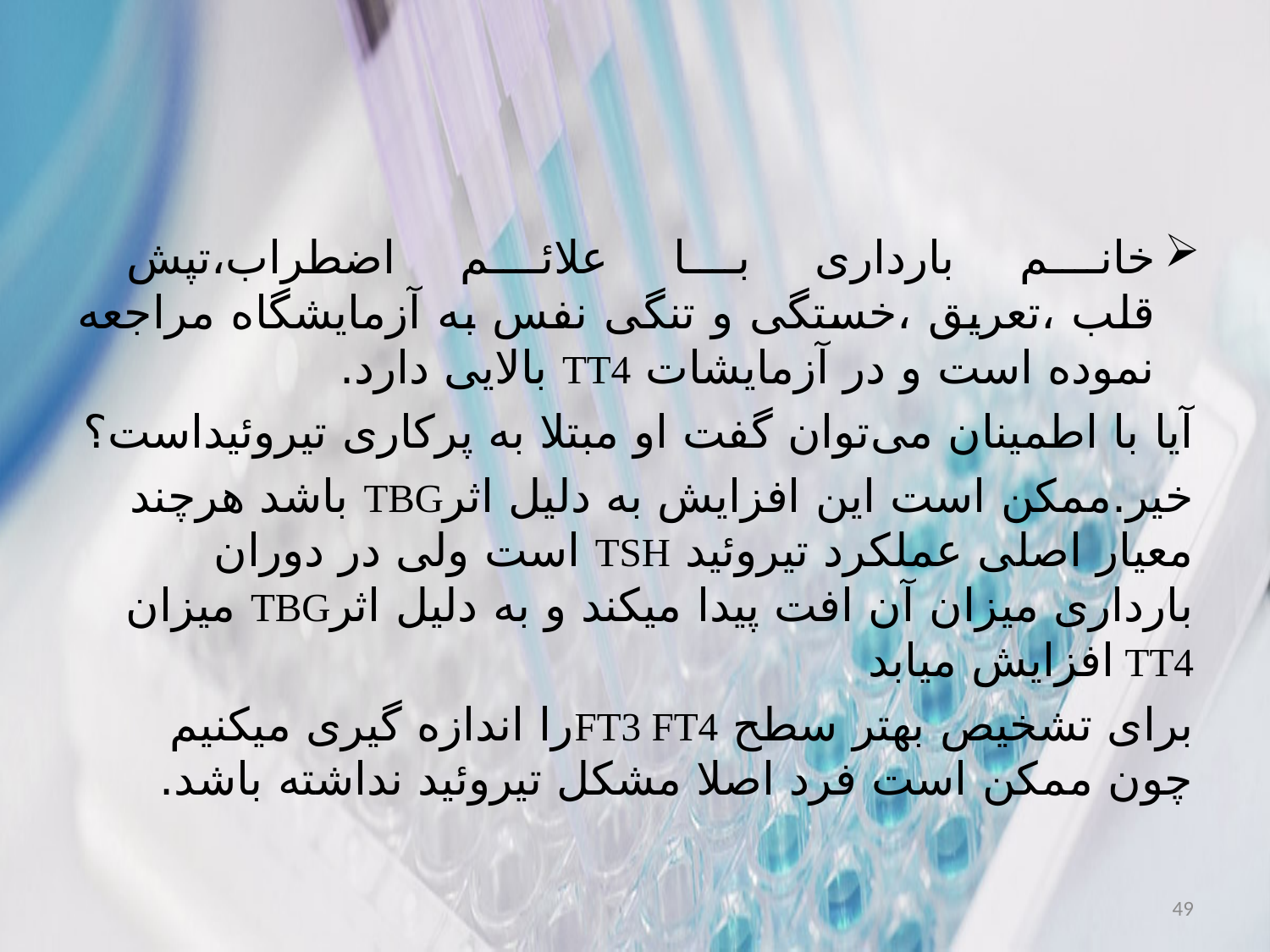

خانم بارداری با علائم اضطراب،تپش قلب ،تعریق ،خستگی و تنگی نفس به آزمایشگاه مراجعه نموده است و در آزمایشات TT4 بالایی دارد.
آیا با اطمینان می‌توان گفت او مبتلا به پرکاری تیروئیداست؟
خیر.ممکن است این افزایش به دلیل اثرTBG باشد هرچند معیار اصلی عملکرد تیروئید TSH است ولی در دوران بارداری میزان آن افت پیدا میکند و به دلیل اثرTBG میزان TT4 افزایش میابد
برای تشخیص بهتر سطح FT3 FT4را اندازه گیری میکنیم  چون ممکن است فرد اصلا مشکل تیروئید نداشته باشد.
49